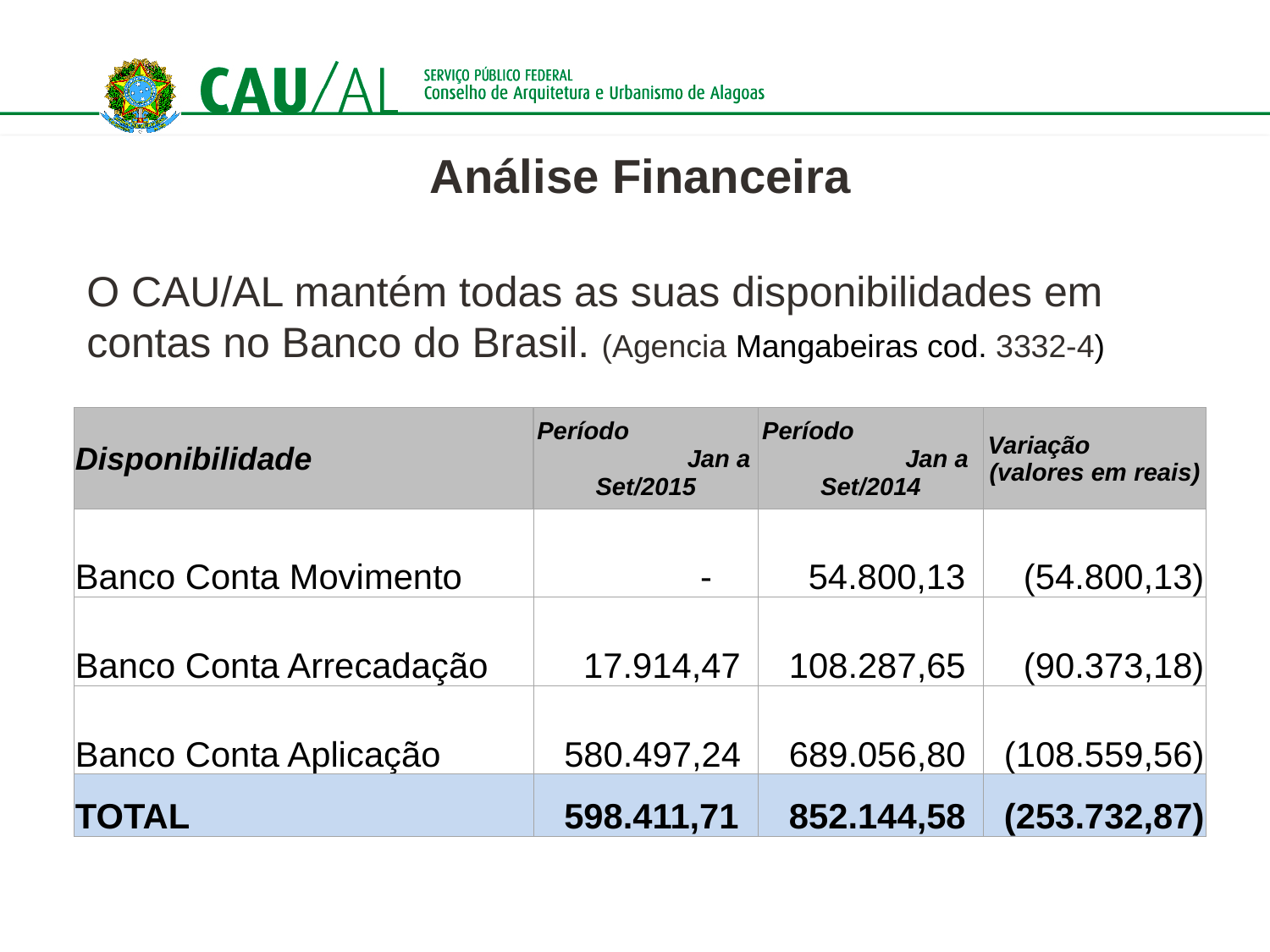

Análise Financeira

O CAU/AL mantém todas as suas disponibilidades em contas no Banco do Brasil. (Agencia Mangabeiras cod. 3332-4)
| Disponibilidade | Período Jan a Set/2015 | Período Jan a Set/2014 | Variação (valores em reais) |
| --- | --- | --- | --- |
| Banco Conta Movimento | - | 54.800,13 | (54.800,13) |
| Banco Conta Arrecadação | 17.914,47 | 108.287,65 | (90.373,18) |
| Banco Conta Aplicação | 580.497,24 | 689.056,80 | (108.559,56) |
| TOTAL | 598.411,71 | 852.144,58 | (253.732,87) |